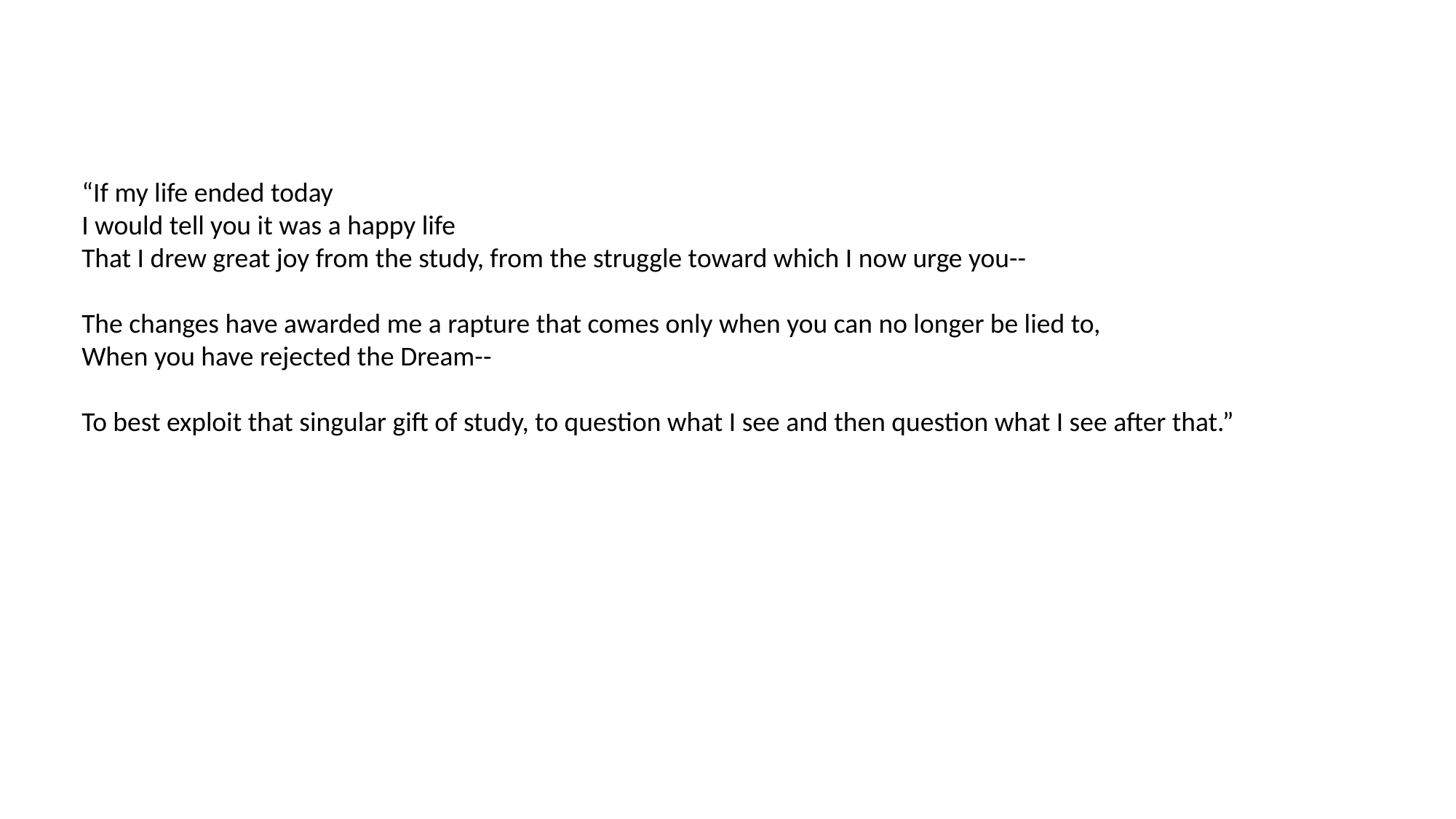

“If my life ended today
I would tell you it was a happy life
That I drew great joy from the study, from the struggle toward which I now urge you--

The changes have awarded me a rapture that comes only when you can no longer be lied to,
When you have rejected the Dream--

To best exploit that singular gift of study, to question what I see and then question what I see after that.”